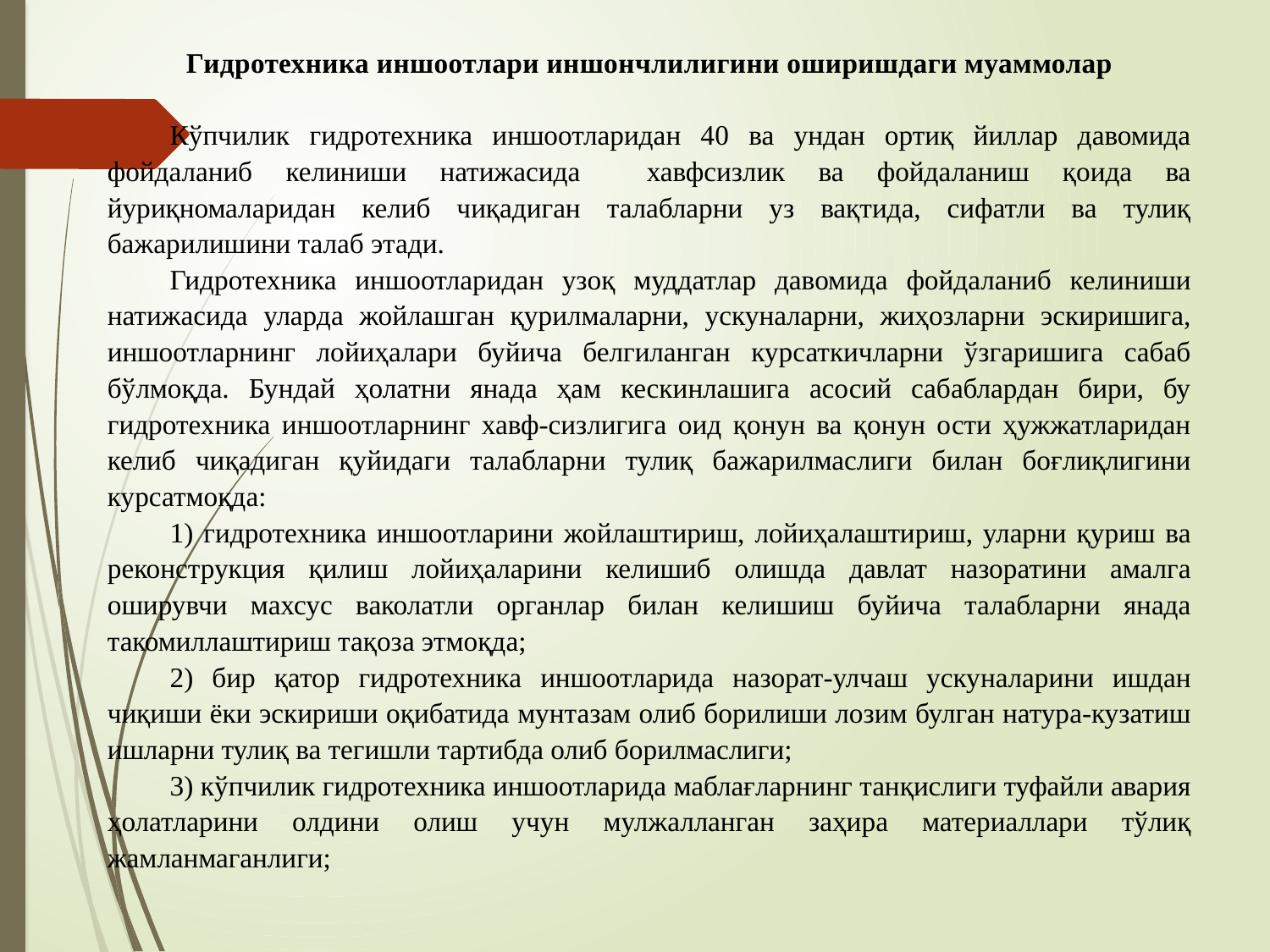

Гидротехника иншоотлари иншончлилигини оширишдаги муаммолар

Кўпчилик гидротехника иншоотларидан 40 ва ундан ортиқ йиллар давомида фойдаланиб келиниши натижасида  хавфсизлик ва фойдаланиш қоида ва йуриқномаларидан келиб чиқадиган талабларни уз вақтида, сифатли ва тулиқ бажарилишини талаб этади.
Гидротехника иншоотларидан узоқ муддатлар давомида фойдаланиб келиниши натижасида уларда жойлашган қурилмаларни, ускуналарни, жиҳозларни эскиришига, иншоотларнинг лойиҳалари буйича белгиланган курсаткичларни ўзгаришига сабаб бўлмоқда. Бундай ҳолатни янада ҳам кескинлашига асосий сабаблардан бири, бу гидротехника иншоотларнинг хавф-сизлигига оид қонун ва қонун ости ҳужжатларидан келиб чиқадиган қуйидаги талабларни тулиқ бажарилмаслиги билан боғлиқлигини курсатмоқда:
1) гидротехника иншоотларини жойлаштириш, лойиҳалаштириш, уларни қуриш ва реконструкция қилиш лойиҳаларини келишиб олишда давлат назоратини амалга оширувчи махсус ваколатли органлар билан келишиш буйича талабларни янада такомиллаштириш тақоза этмоқда;
2) бир қатор гидротехника иншоотларида назорат-улчаш ускуналарини ишдан чиқиши ёки эскириши оқибатида мунтазам олиб борилиши лозим булган натура-кузатиш ишларни тулиқ ва тегишли тартибда олиб борилмаслиги;
3) кўпчилик гидротехника иншоотларида маблағларнинг танқислиги туфайли авария ҳолатларини олдини олиш учун мулжалланган заҳира материаллари тўлиқ жамланмаганлиги;